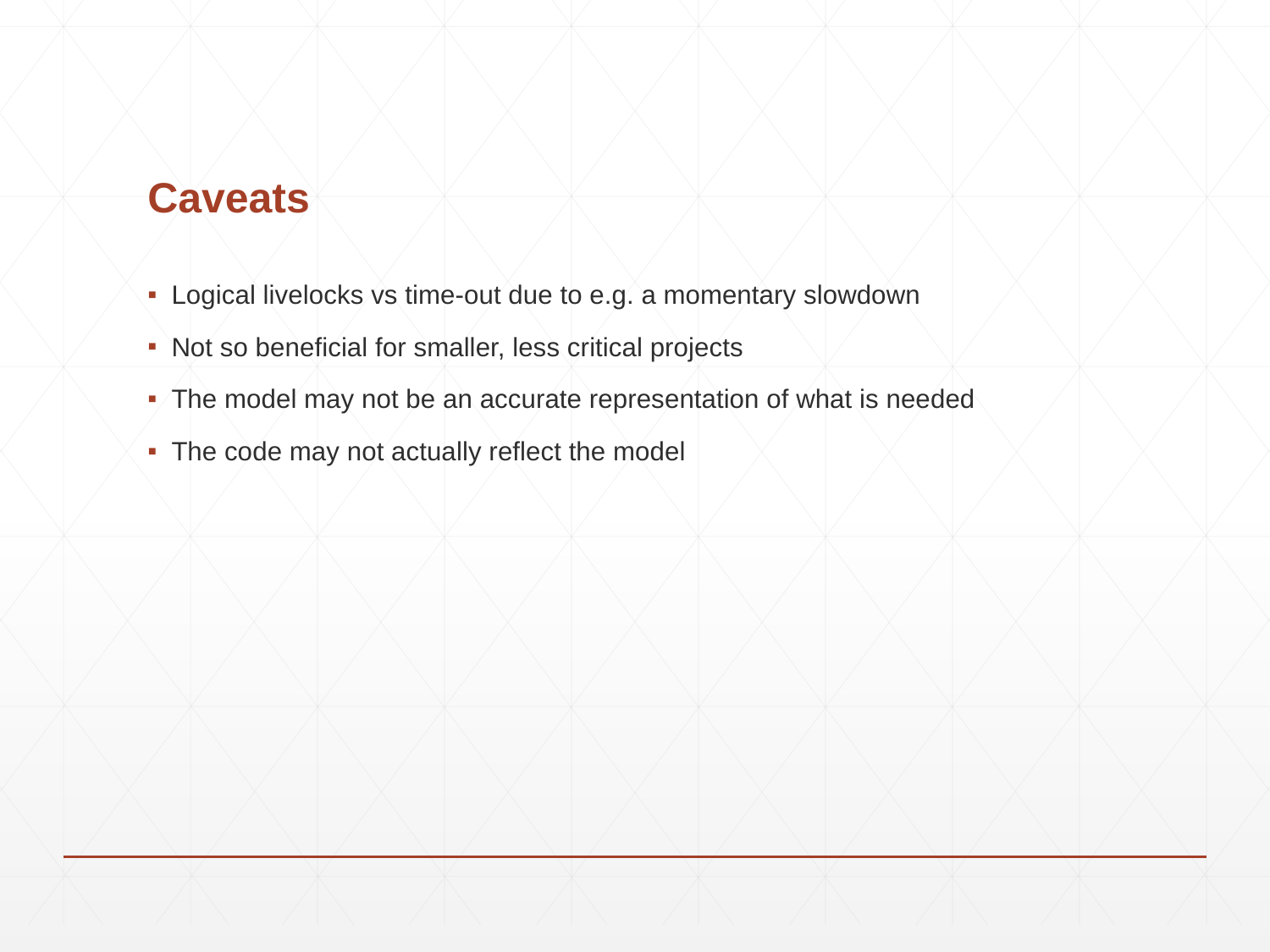

# Caveats
Logical livelocks vs time-out due to e.g. a momentary slowdown
Not so beneficial for smaller, less critical projects
The model may not be an accurate representation of what is needed
The code may not actually reflect the model